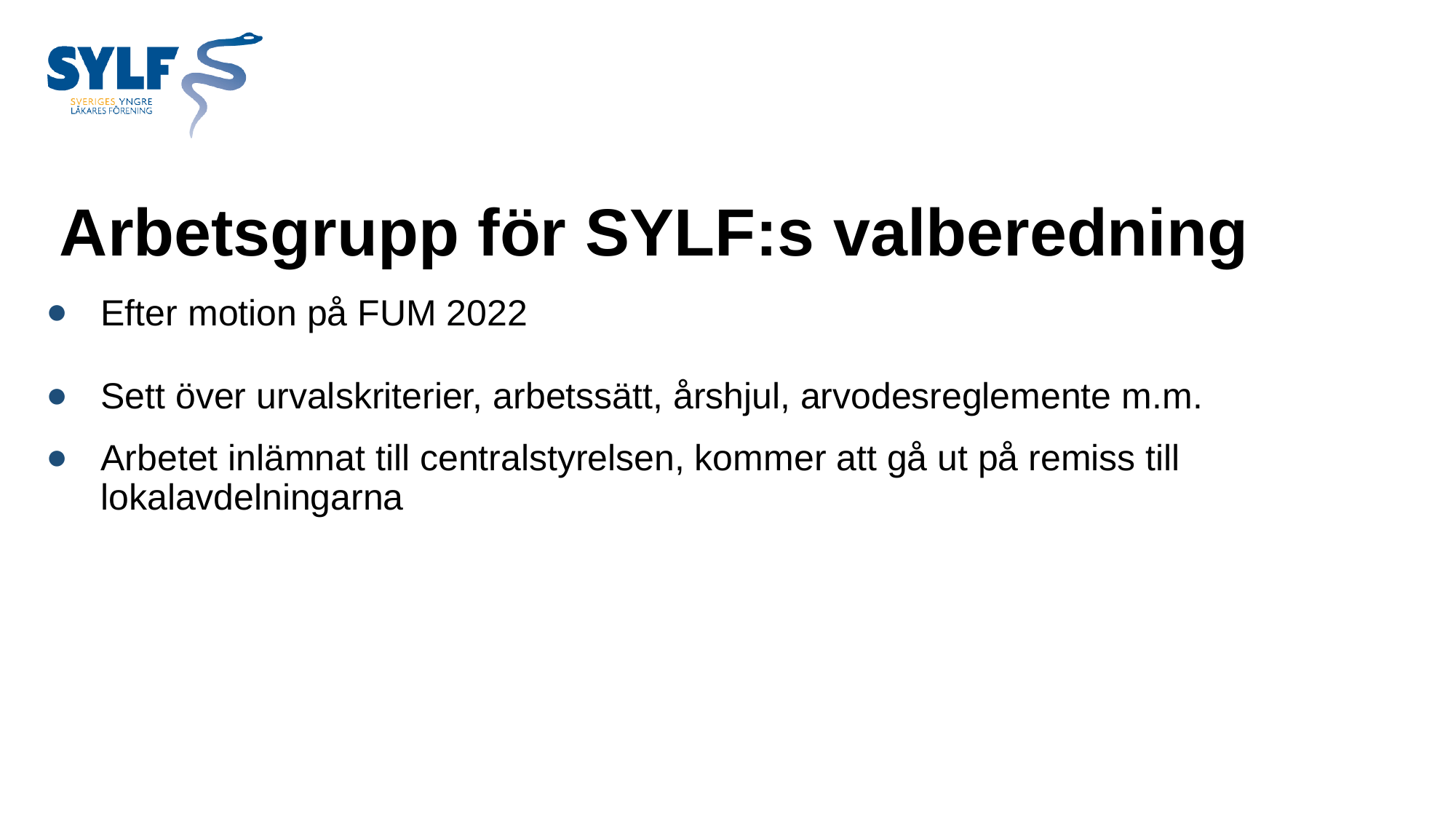

# Arbetsgrupp för SYLF:s valberedning
Efter motion på FUM 2022
Sett över urvalskriterier, arbetssätt, årshjul, arvodesreglemente m.m.
Arbetet inlämnat till centralstyrelsen, kommer att gå ut på remiss till lokalavdelningarna